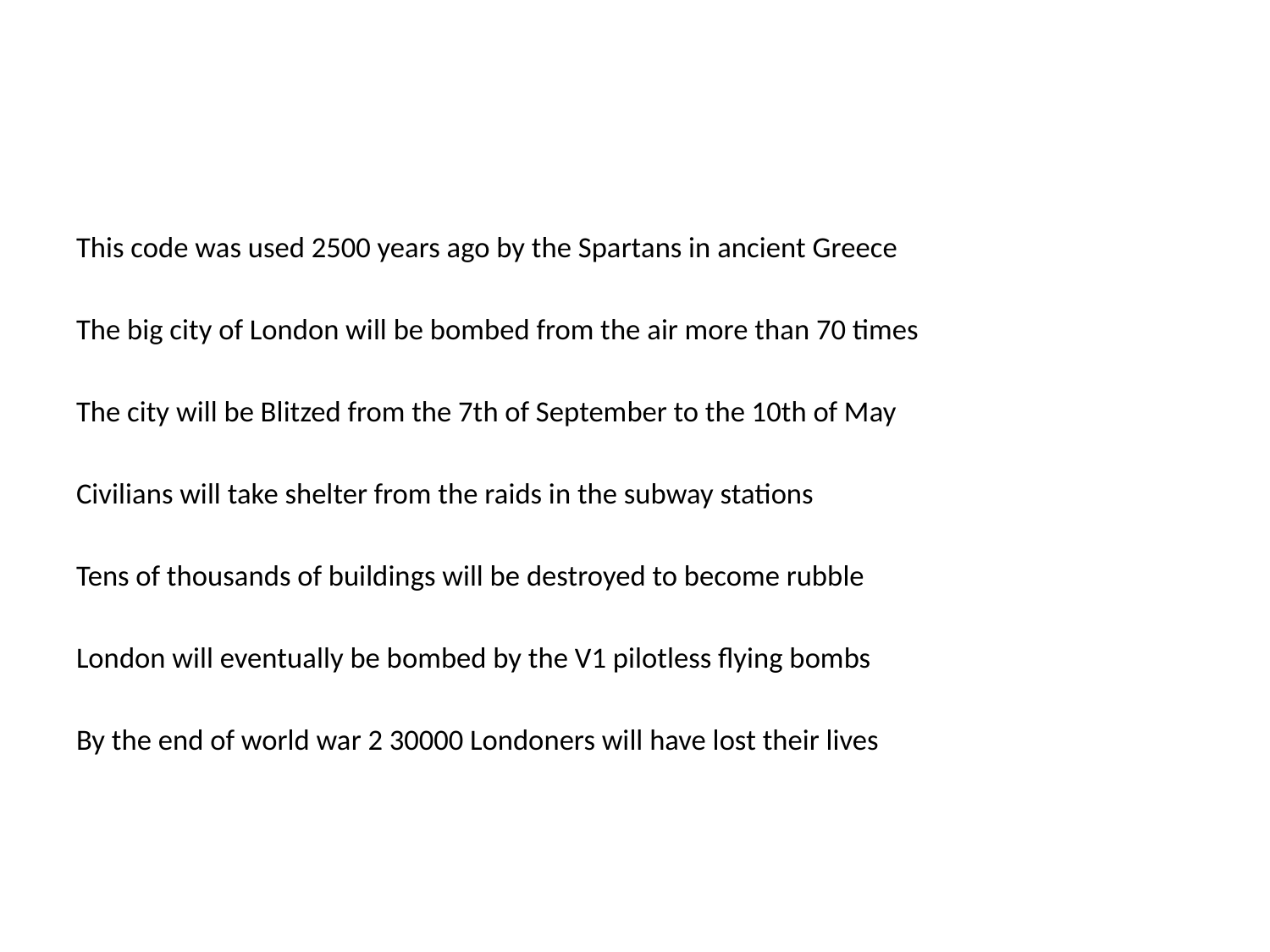

This code was used 2500 years ago by the Spartans in ancient Greece

The big city of London will be bombed from the air more than 70 times

The city will be Blitzed from the 7th of September to the 10th of May

Civilians will take shelter from the raids in the subway stations

Tens of thousands of buildings will be destroyed to become rubble

London will eventually be bombed by the V1 pilotless flying bombs

By the end of world war 2 30000 Londoners will have lost their lives